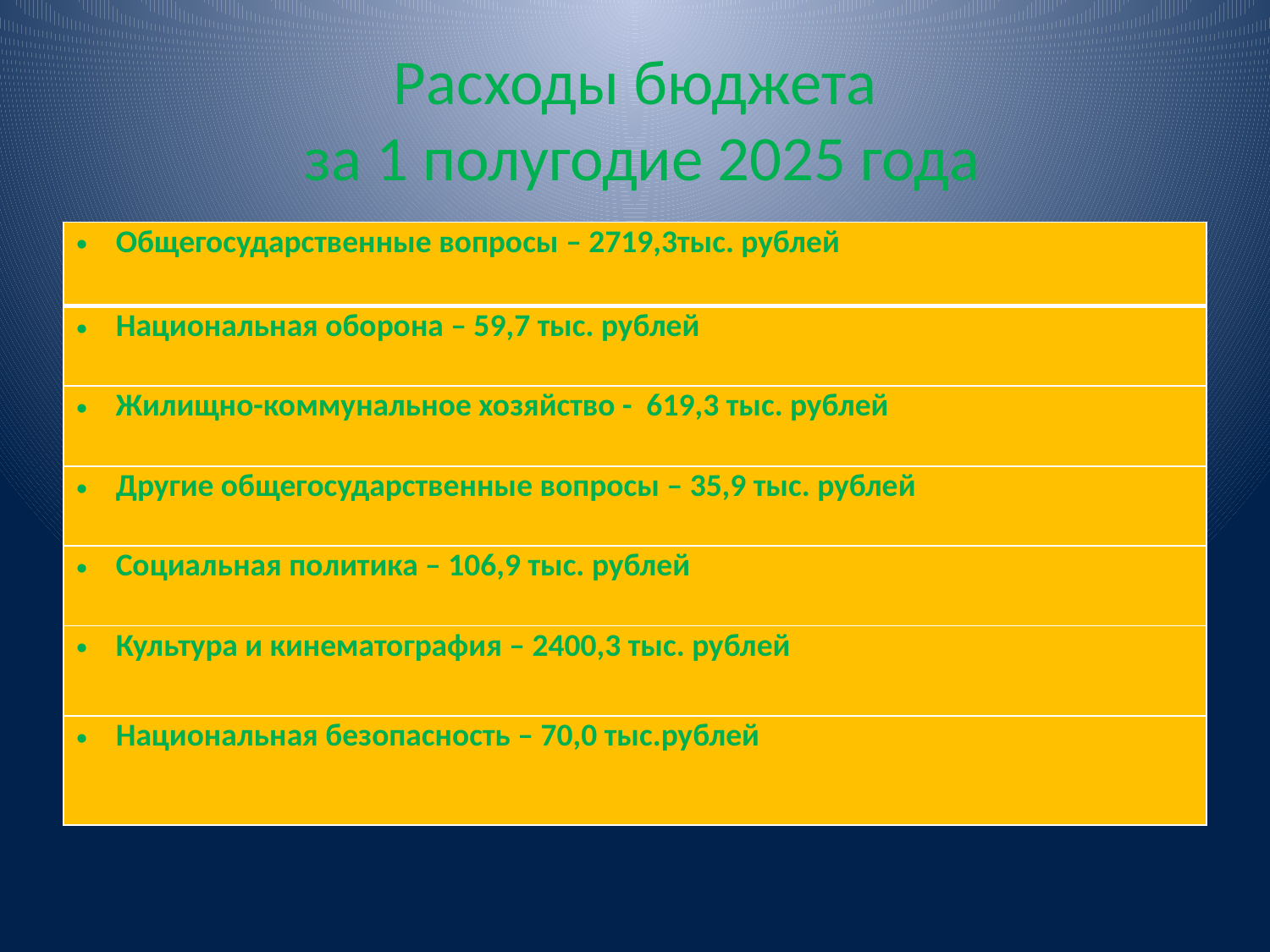

# Расходы бюджета за 1 полугодие 2025 года
| Общегосударственные вопросы – 2719,3тыс. рублей |
| --- |
| Национальная оборона – 59,7 тыс. рублей |
| Жилищно-коммунальное хозяйство - 619,3 тыс. рублей |
| Другие общегосударственные вопросы – 35,9 тыс. рублей |
| Социальная политика – 106,9 тыс. рублей |
| Культура и кинематография – 2400,3 тыс. рублей |
| Национальная безопасность – 70,0 тыс.рублей |